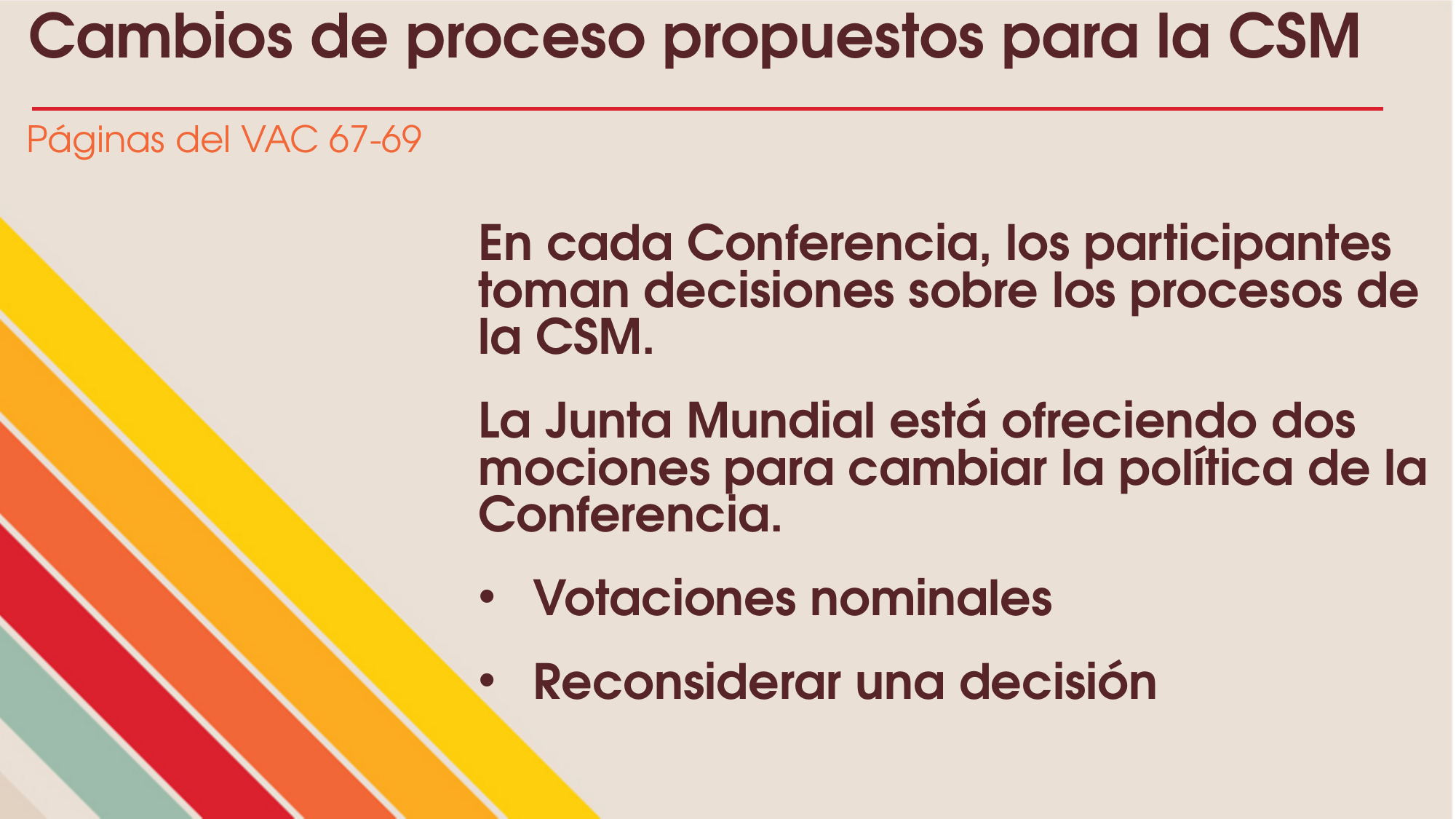

# Cambios de proceso propuestos para la CSM
Páginas del VAC 67-69
En cada Conferencia, los participantes toman decisiones sobre los procesos de     la CSM.
La Junta Mundial está ofreciendo dos mociones para cambiar la política de la Conferencia.
Votaciones nominales
Reconsiderar una decisión